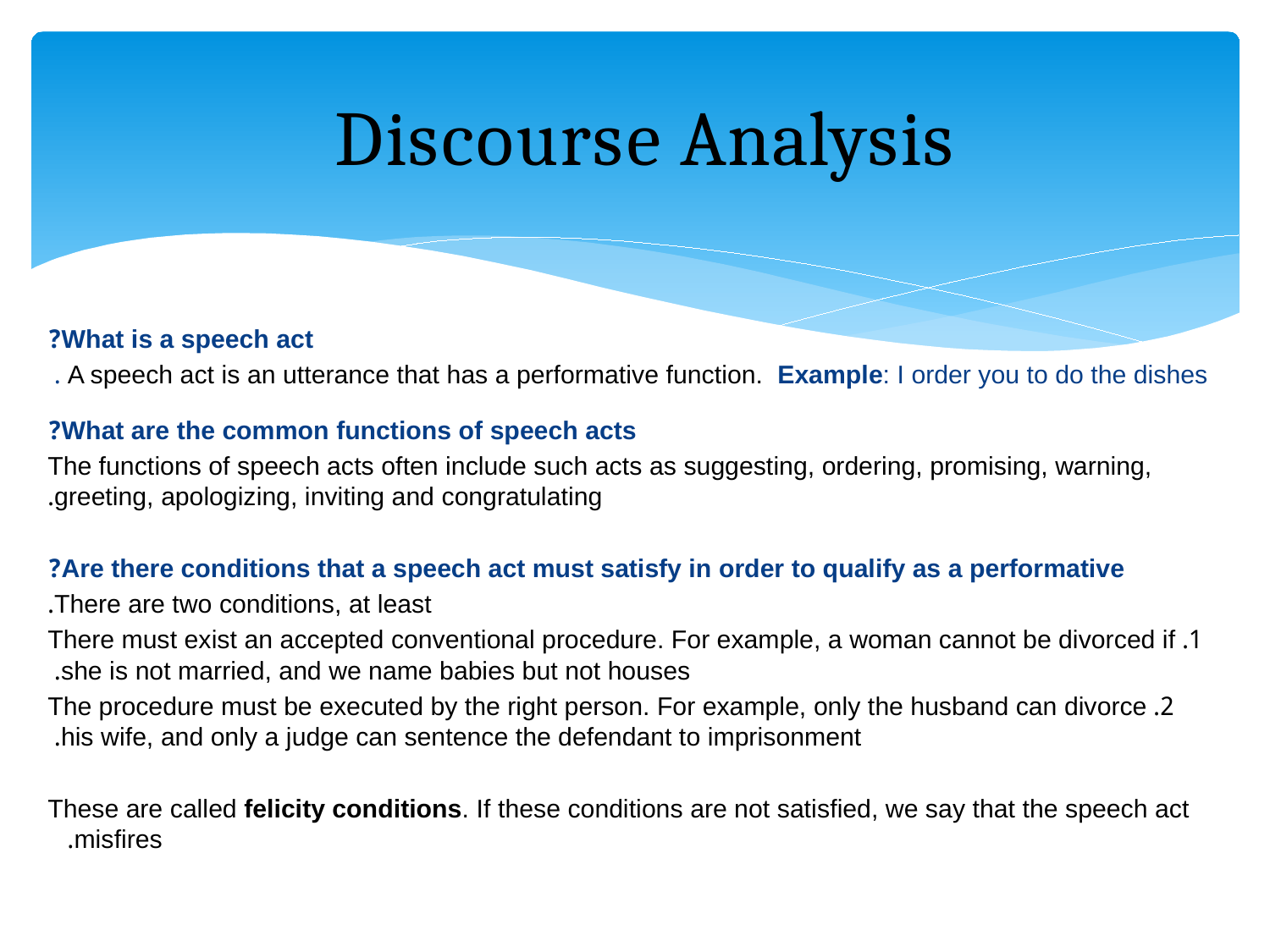

# Discourse Analysis

What is a speech act?
A speech act is an utterance that has a performative function.  Example: I order you to do the dishes .

What are the common functions of speech acts?
The functions of speech acts often include such acts as suggesting, ordering, promising, warning, greeting, apologizing, inviting and congratulating.

Are there conditions that a speech act must satisfy in order to qualify as a performative?
There are two conditions, at least.
1. There must exist an accepted conventional procedure. For example, a woman cannot be divorced if she is not married, and we name babies but not houses.
2. The procedure must be executed by the right person. For example, only the husband can divorce his wife, and only a judge can sentence the defendant to imprisonment.

These are called felicity conditions. If these conditions are not satisfied, we say that the speech act misfires.